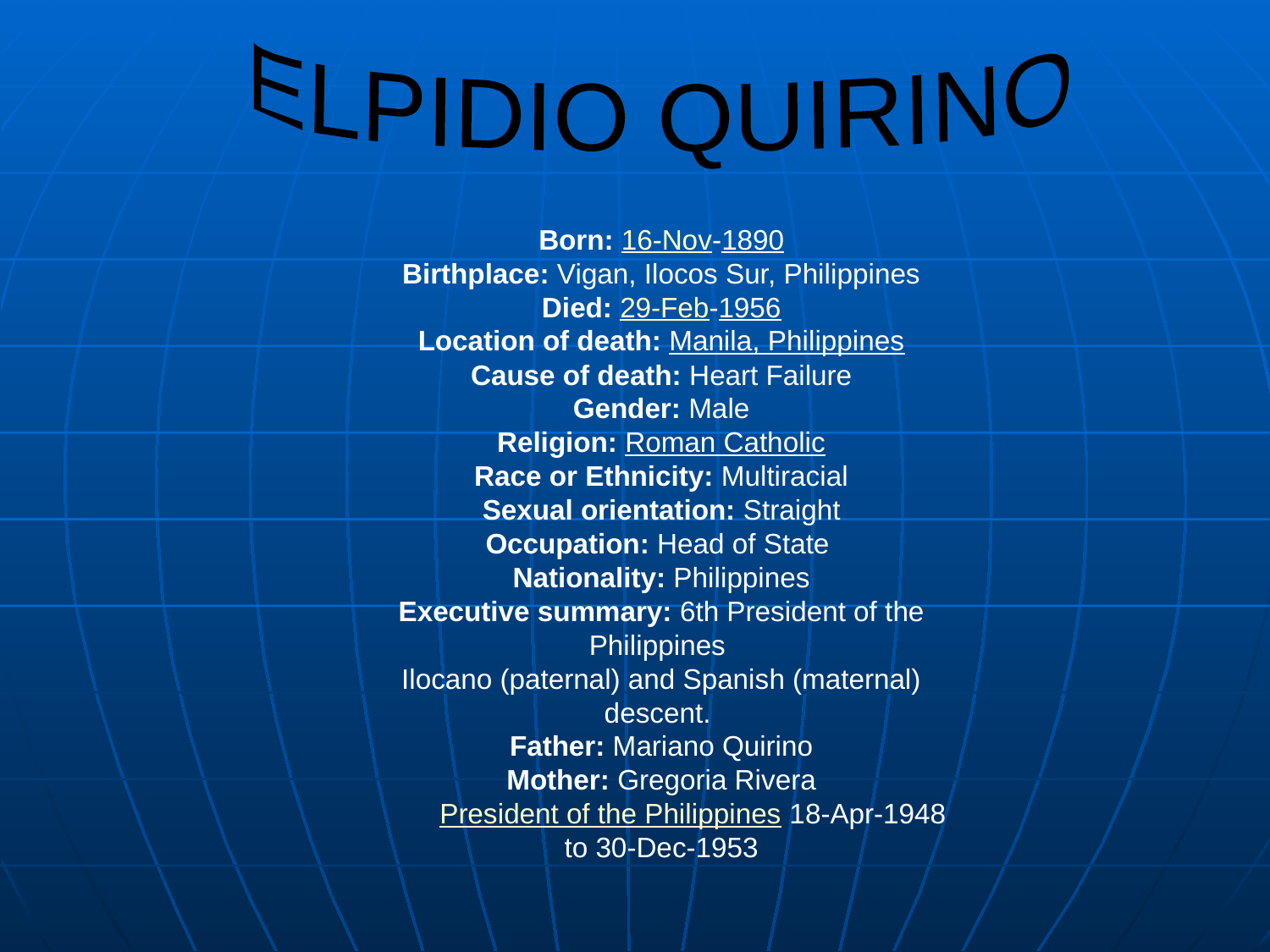

ELPIDIO QUIRINO

Born: 16-Nov-1890
Birthplace: Vigan, Ilocos Sur, Philippines
Died: 29-Feb-1956
Location of death: Manila, Philippines
Cause of death: Heart Failure
Gender: Male
Religion: Roman Catholic
Race or Ethnicity: Multiracial
Sexual orientation: Straight
Occupation: Head of State
Nationality: Philippines
Executive summary: 6th President of the Philippines
Ilocano (paternal) and Spanish (maternal) descent.
Father: Mariano Quirino
Mother: Gregoria Rivera
        President of the Philippines 18-Apr-1948 to 30-Dec-1953